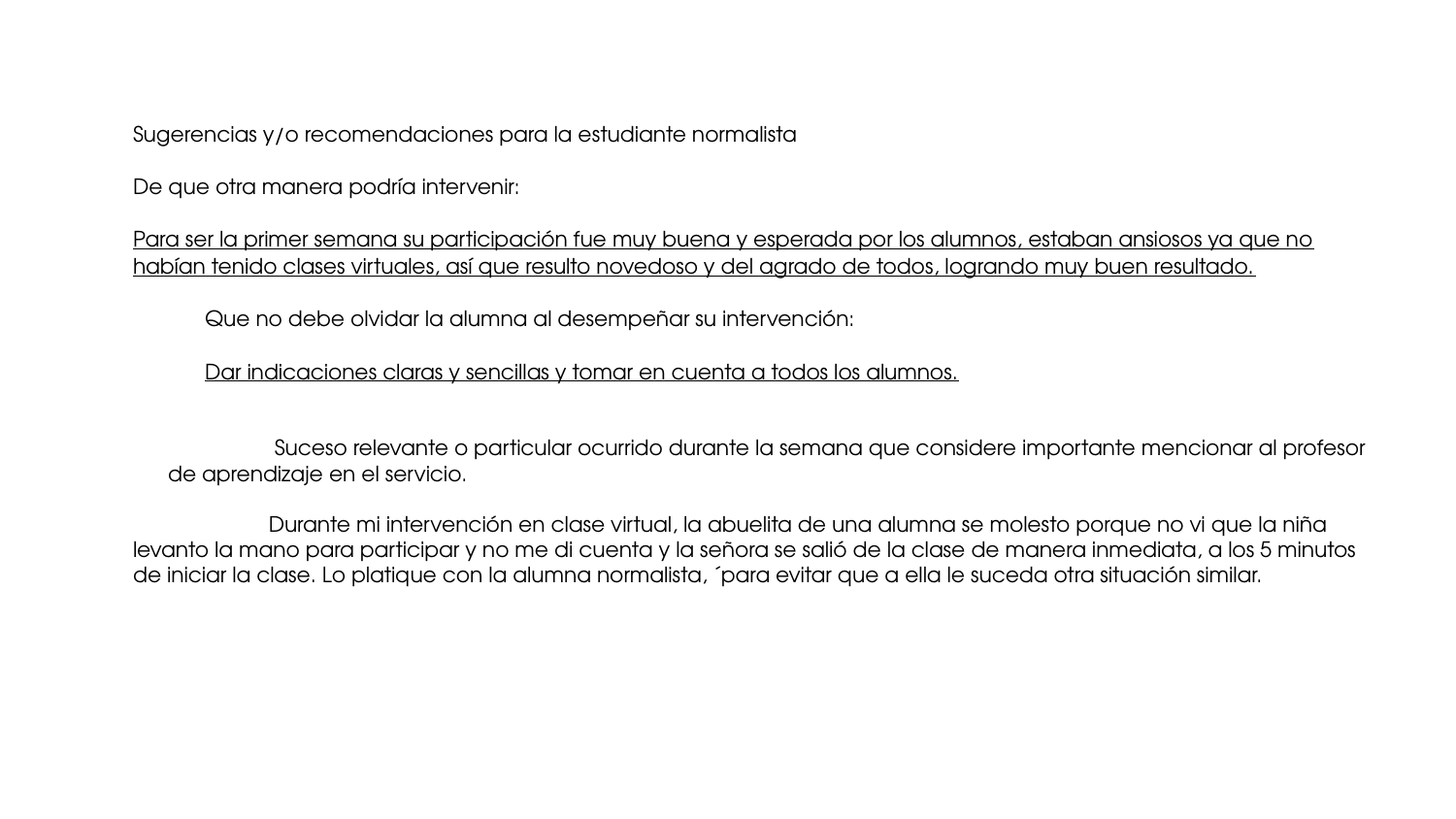

Sugerencias y/o recomendaciones para la estudiante normalista

De que otra manera podría intervenir:

Para ser la primer semana su participación fue muy buena y esperada por los alumnos, estaban ansiosos ya que no habían tenido clases virtuales, así que resulto novedoso y del agrado de todos, logrando muy buen resultado.

Que no debe olvidar la alumna al desempeñar su intervención:

Dar indicaciones claras y sencillas y tomar en cuenta a todos los alumnos.

            Suceso relevante o particular ocurrido durante la semana que considere importante mencionar al profesor          de aprendizaje en el servicio.

           Durante mi intervención en clase virtual, la abuelita de una alumna se molesto porque no vi que la niña levanto la mano para participar y no me di cuenta y la señora se salió de la clase de manera inmediata, a los 5 minutos de iniciar la clase. Lo platique con la alumna normalista, ´para evitar que a ella le suceda otra situación similar.